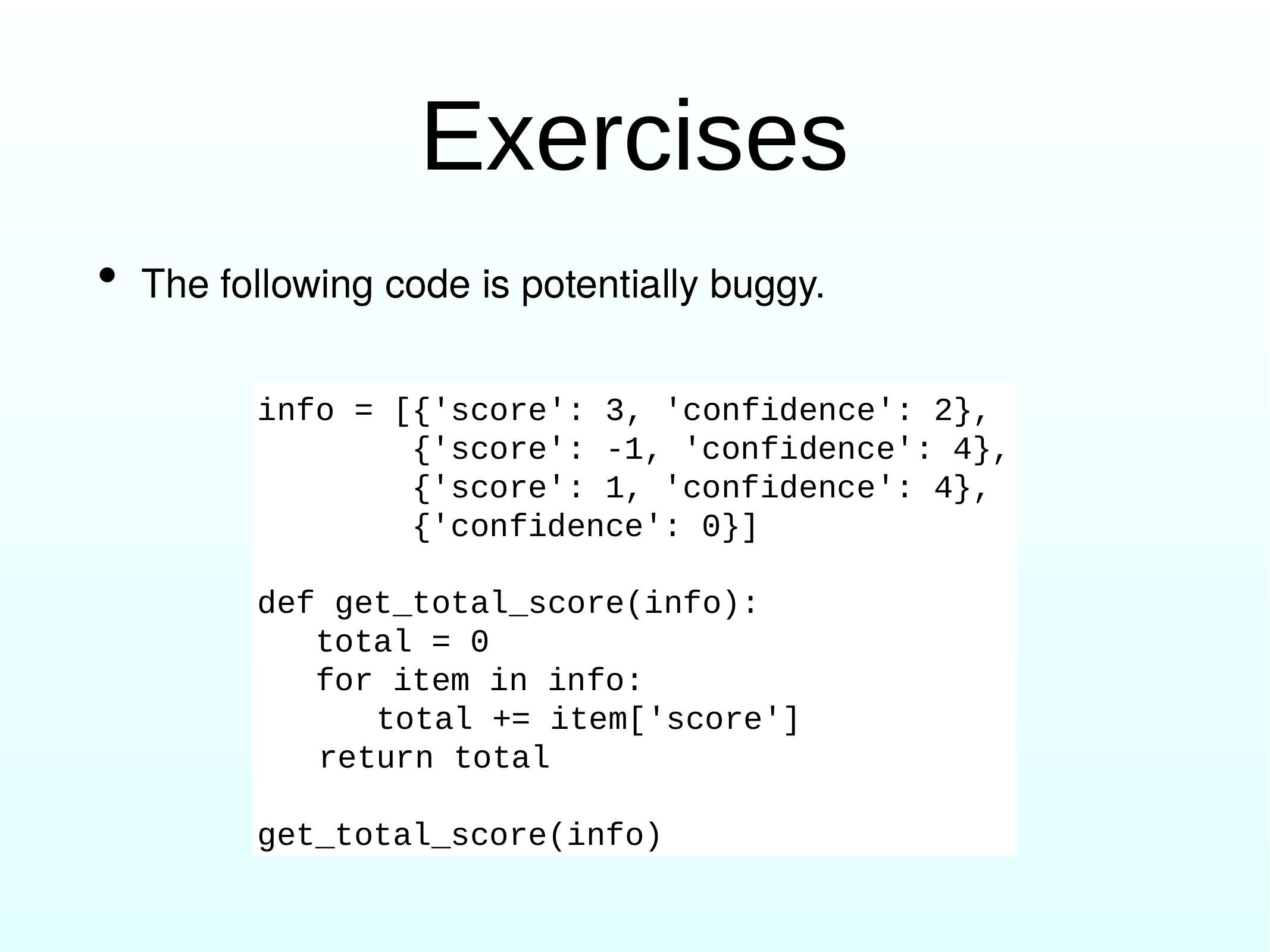

# Exercises
The following code is potentially buggy.
info = [{'score': 3, 'confidence': 2},
        {'score': -1, 'confidence': 4},
        {'score': 1, 'confidence': 4},
        {'confidence': 0}]

def get_total_score(info):
   total = 0
   for item in info:
     total += item['score']
  return total

get_total_score(info)